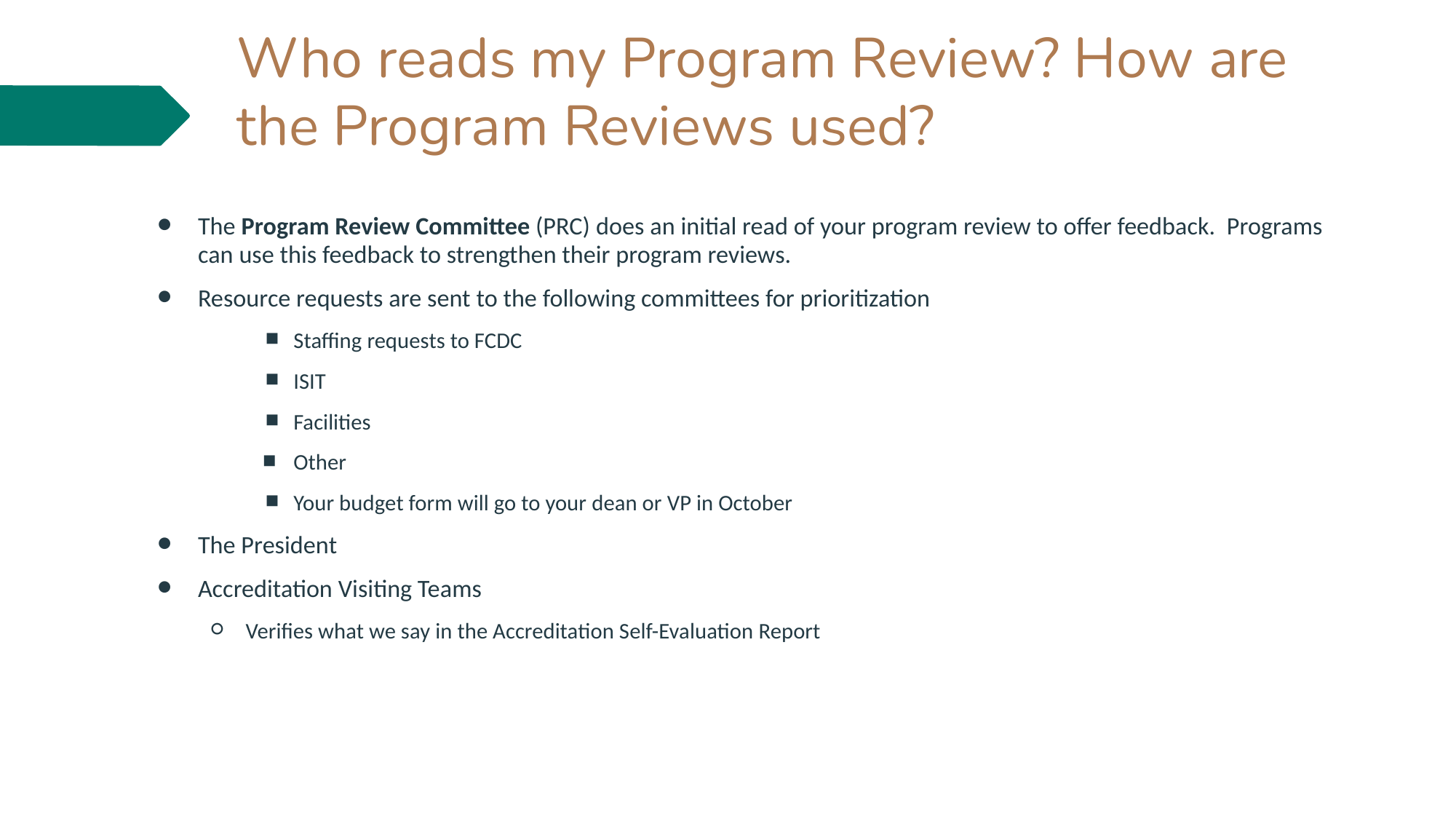

# Who reads my Program Review? How are the Program Reviews used?

The Program Review Committee (PRC) does an initial read of your program review to offer feedback.  Programs can use this feedback to strengthen their program reviews.
Resource requests are sent to the following committees for prioritization
Staffing requests to FCDC
ISIT
Facilities
Other
Your budget form will go to your dean or VP in October
The President
Accreditation Visiting Teams
Verifies what we say in the Accreditation Self-Evaluation Report